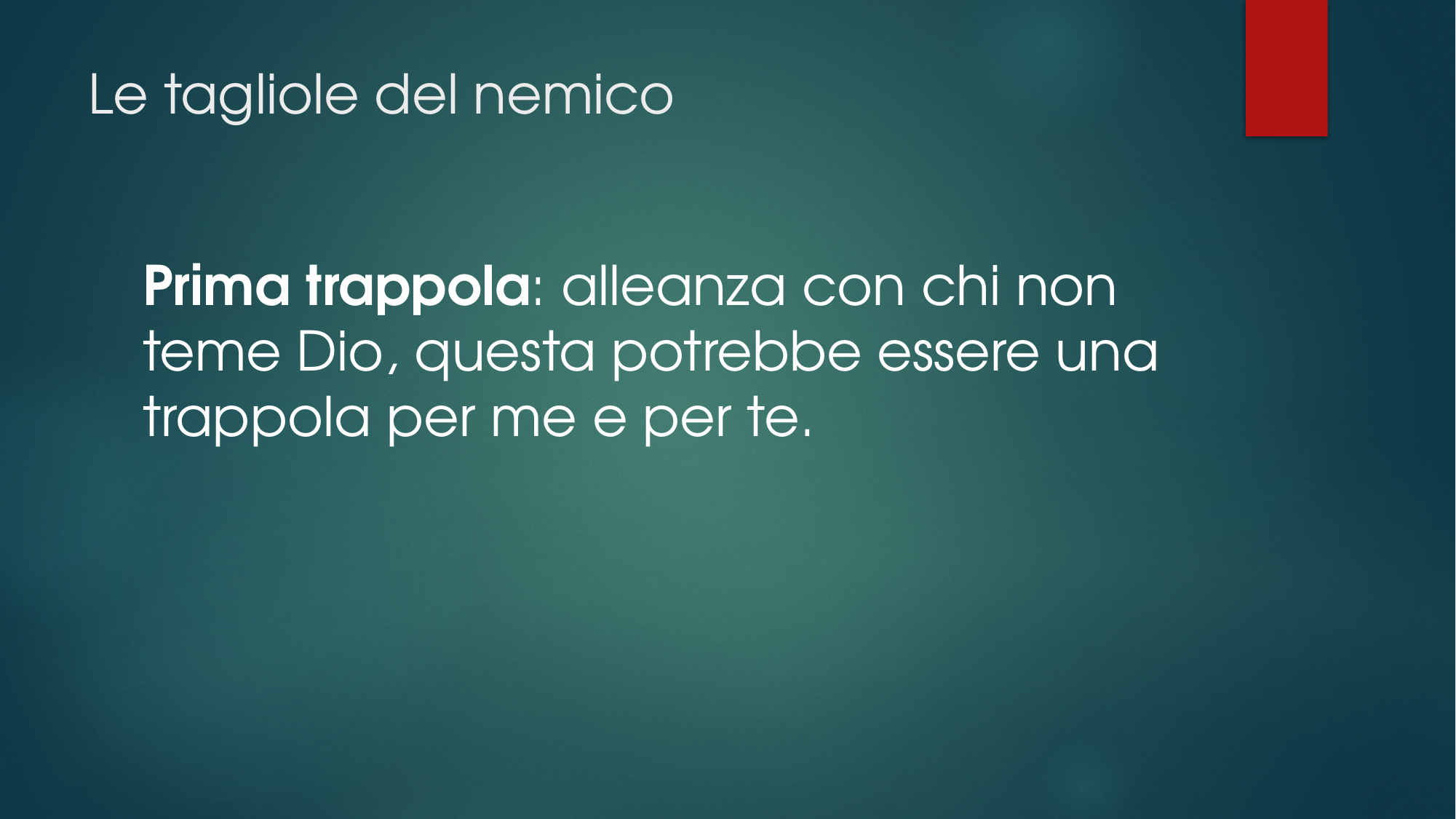

# Le tagliole del nemico
Prima trappola: alleanza con chi non teme Dio, questa potrebbe essere una trappola per me e per te.